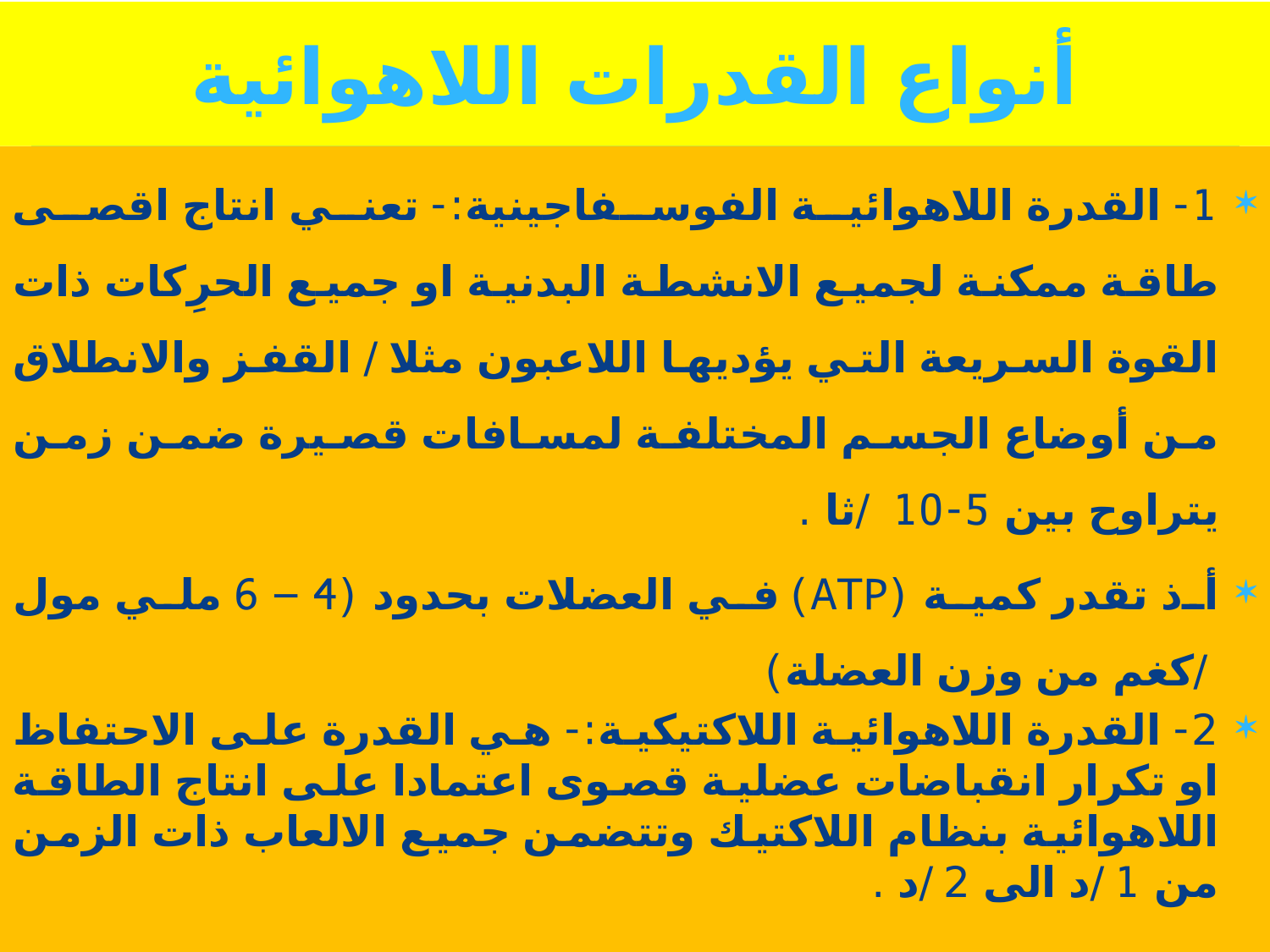

# أنواع القدرات اللاهوائية
1- القدرة اللاهوائية الفوسفاجينية:- تعني انتاج اقصى طاقة ممكنة لجميع الانشطة البدنية او جميع الحرِكات ذات القوة السريعة التي يؤديها اللاعبون مثلا/ القفز والانطلاق من أوضاع الجسم المختلفة لمسافات قصيرة ضمن زمن يتراوح بين 5-10 /ثا .
أذ تقدر كمية (ATP) في العضلات بحدود (4 – 6 ملي مول /كغم من وزن العضلة)
2- القدرة اللاهوائية اللاكتيكية:- هي القدرة على الاحتفاظ او تكرار انقباضات عضلية قصوى اعتمادا على انتاج الطاقة اللاهوائية بنظام اللاكتيك وتتضمن جميع الالعاب ذات الزمن من 1/د الى 2/د .